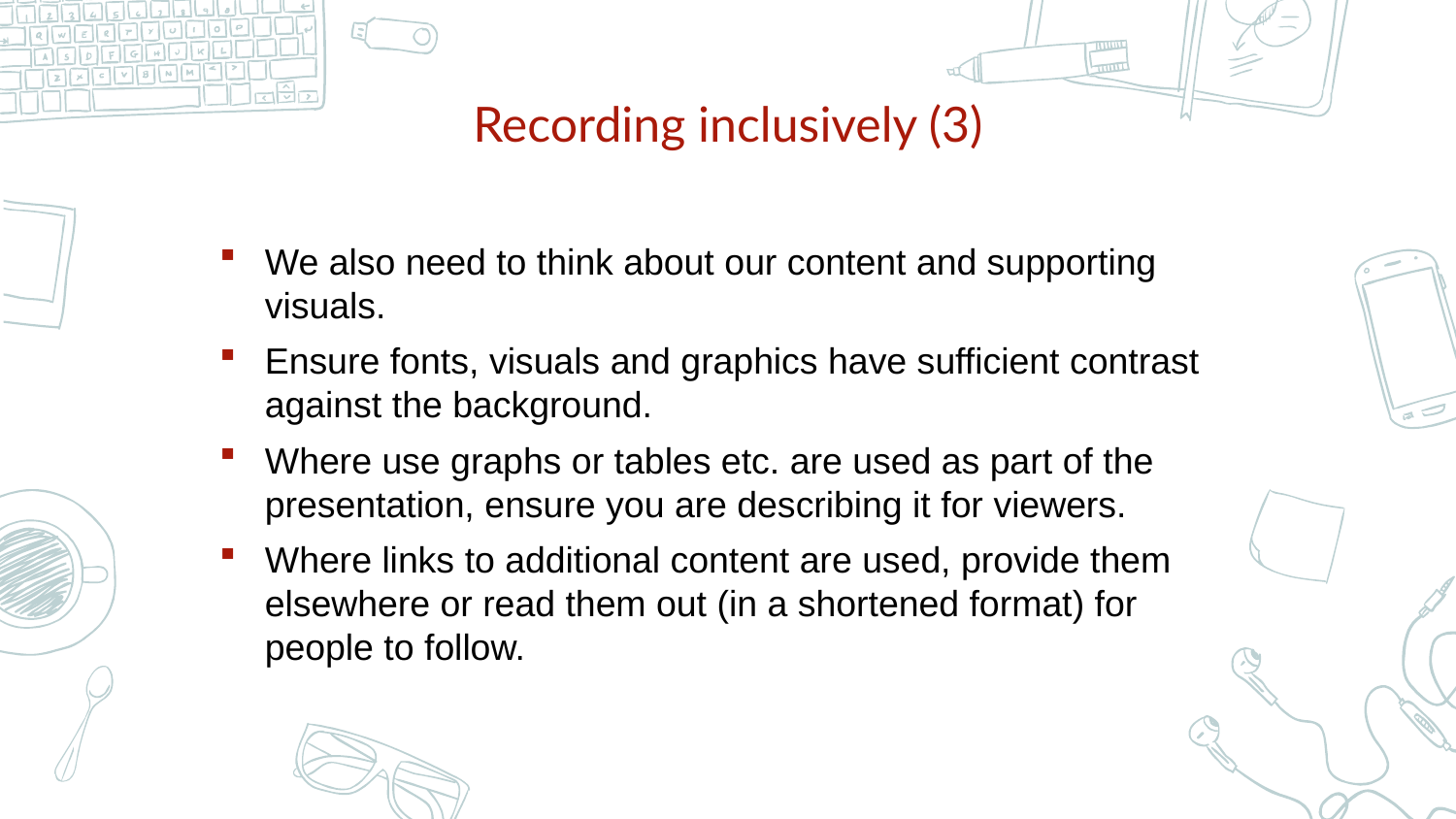

# Recording inclusively (3)
We also need to think about our content and supporting visuals.
Ensure fonts, visuals and graphics have sufficient contrast against the background.
Where use graphs or tables etc. are used as part of the presentation, ensure you are describing it for viewers.
Where links to additional content are used, provide them elsewhere or read them out (in a shortened format) for people to follow.